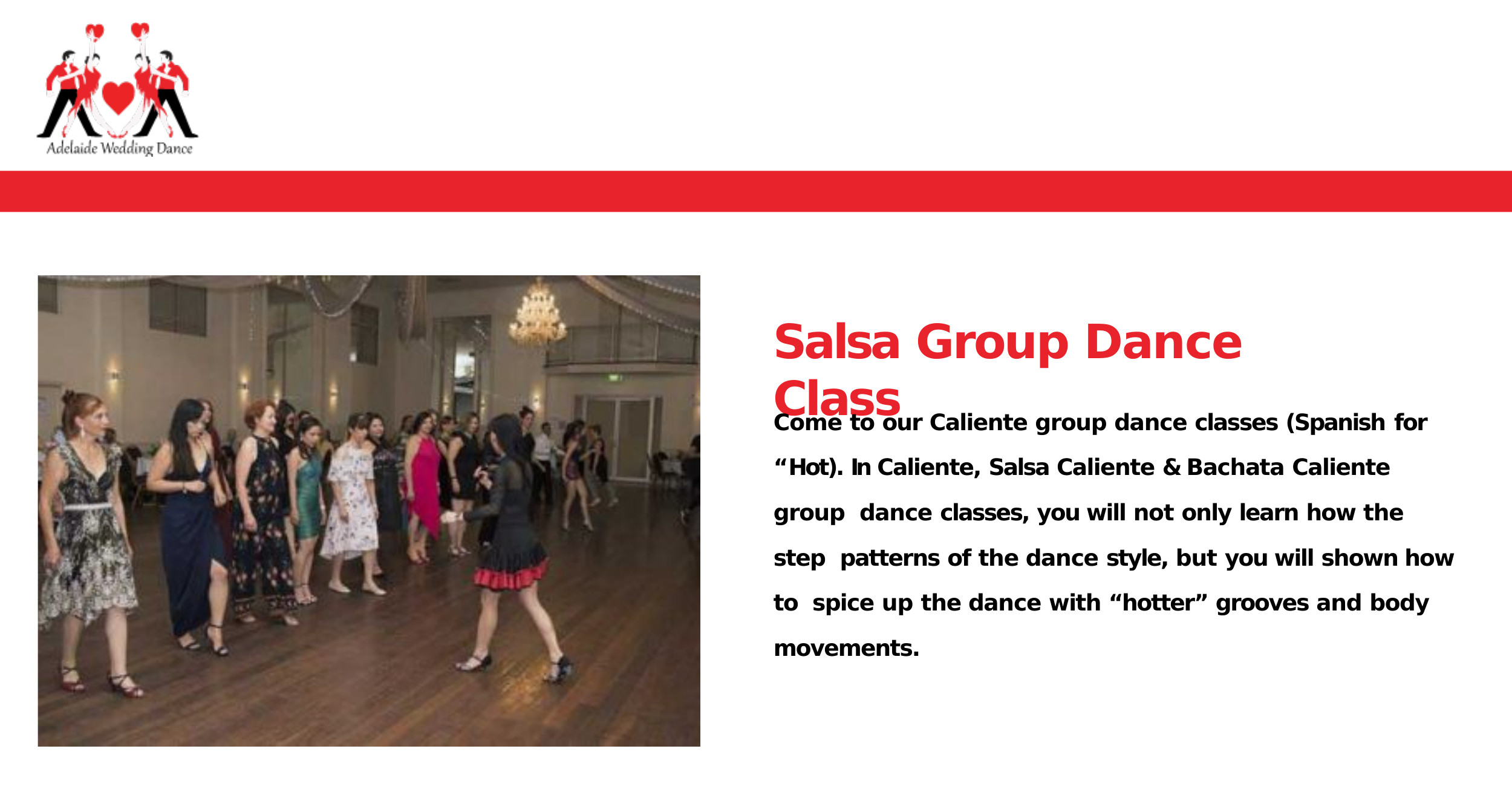

# Salsa Group Dance Class
Come to our Caliente group dance classes (Spanish for
“Hot). In Caliente, Salsa Caliente & Bachata Caliente group  dance classes, you will not only learn how the step  patterns of the dance style, but you will shown how to  spice up the dance with “hotter” grooves and body  movements.